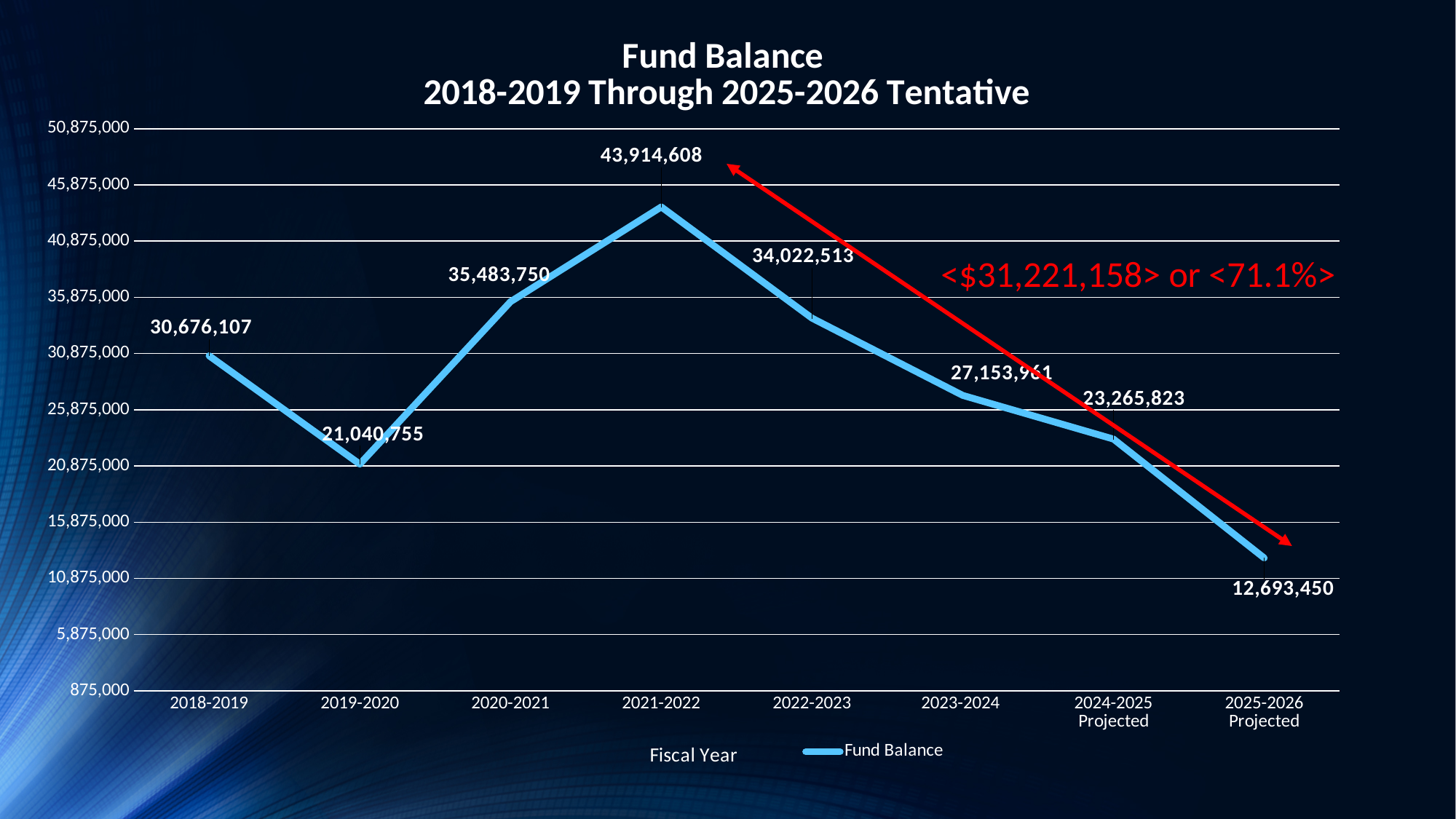

### Chart: Fund Balance
2018-2019 Through 2025-2026 Tentative

| Category | Fund Balance |
|---|---|
| 2018-2019 | 30676107.0 |
| 2019-2020 | 21040755.0 |
| 2020-2021 | 35483750.0 |
| 2021-2022 | 43914608.0 |
| 2022-2023 | 34022513.0 |
| 2023-2024  | 27153961.0 |
| 2024-2025 Projected | 23265823.0 |
| 2025-2026 Projected | 12693450.0 |
<$31,221,158> or <71.1%>